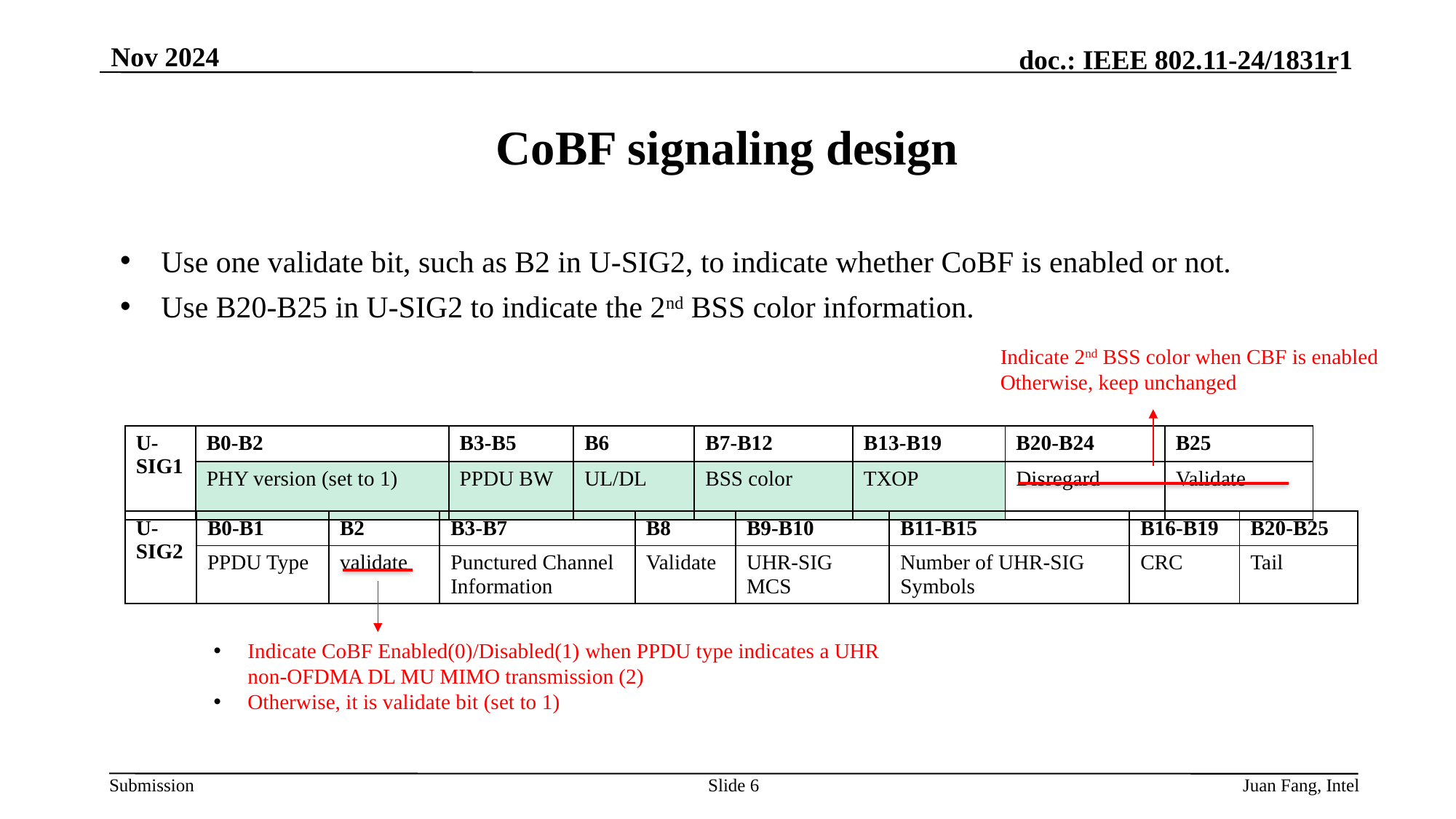

Nov 2024
# CoBF signaling design
Use one validate bit, such as B2 in U-SIG2, to indicate whether CoBF is enabled or not.
Use B20-B25 in U-SIG2 to indicate the 2nd BSS color information.

Indicate 2nd BSS color when CBF is enabled
Otherwise, keep unchanged
| U-SIG1 | B0-B2 | B3-B5 | B6 | B7-B12 | B13-B19 | B20-B24 | B25 |
| --- | --- | --- | --- | --- | --- | --- | --- |
|  | PHY version (set to 1) | PPDU BW | UL/DL | BSS color | TXOP | Disregard | Validate |
| U-SIG2 | B0-B1 | B2 | B3-B7 | B8 | B9-B10 | B11-B15 | B16-B19 | B20-B25 |
| --- | --- | --- | --- | --- | --- | --- | --- | --- |
|  | PPDU Type | validate | Punctured Channel Information | Validate | UHR-SIG MCS | Number of UHR-SIG Symbols | CRC | Tail |
Indicate CoBF Enabled(0)/Disabled(1) when PPDU type indicates a UHR non-OFDMA DL MU MIMO transmission (2)
Otherwise, it is validate bit (set to 1)
Slide 6
Juan Fang, Intel